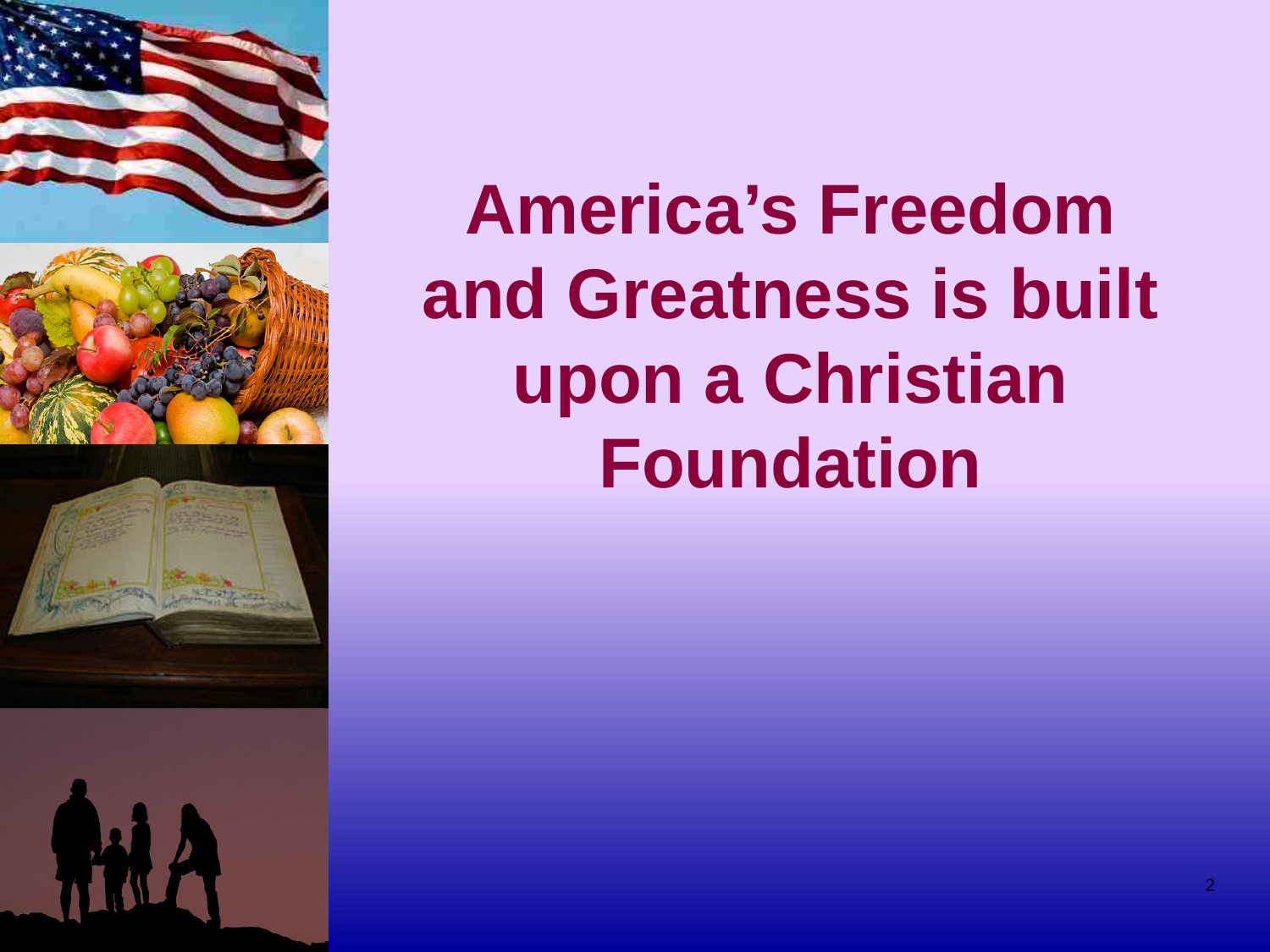

# America’s Freedom and Greatness is built upon a Christian Foundation
2